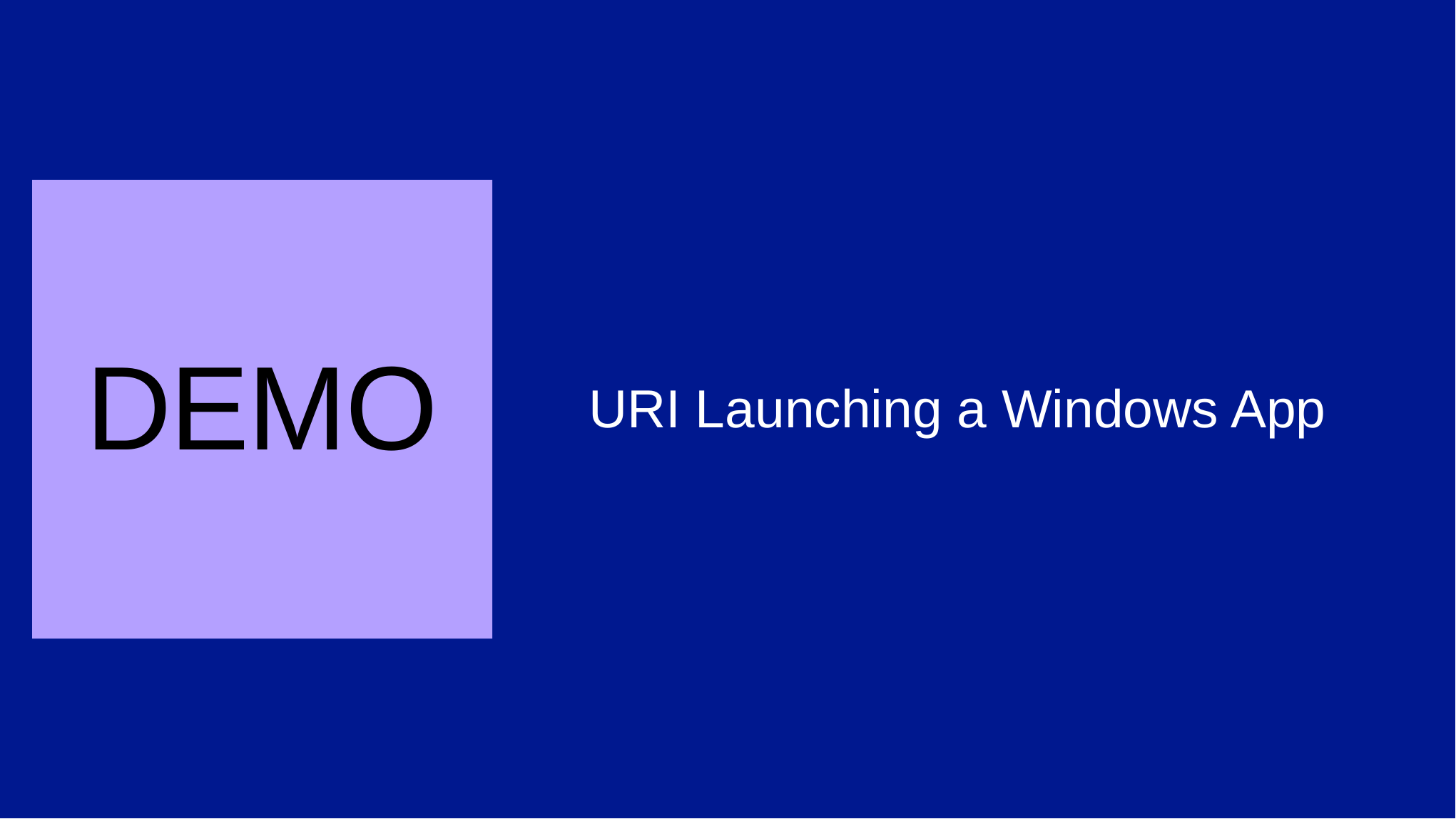

# DEMO
URI Launching a Windows App